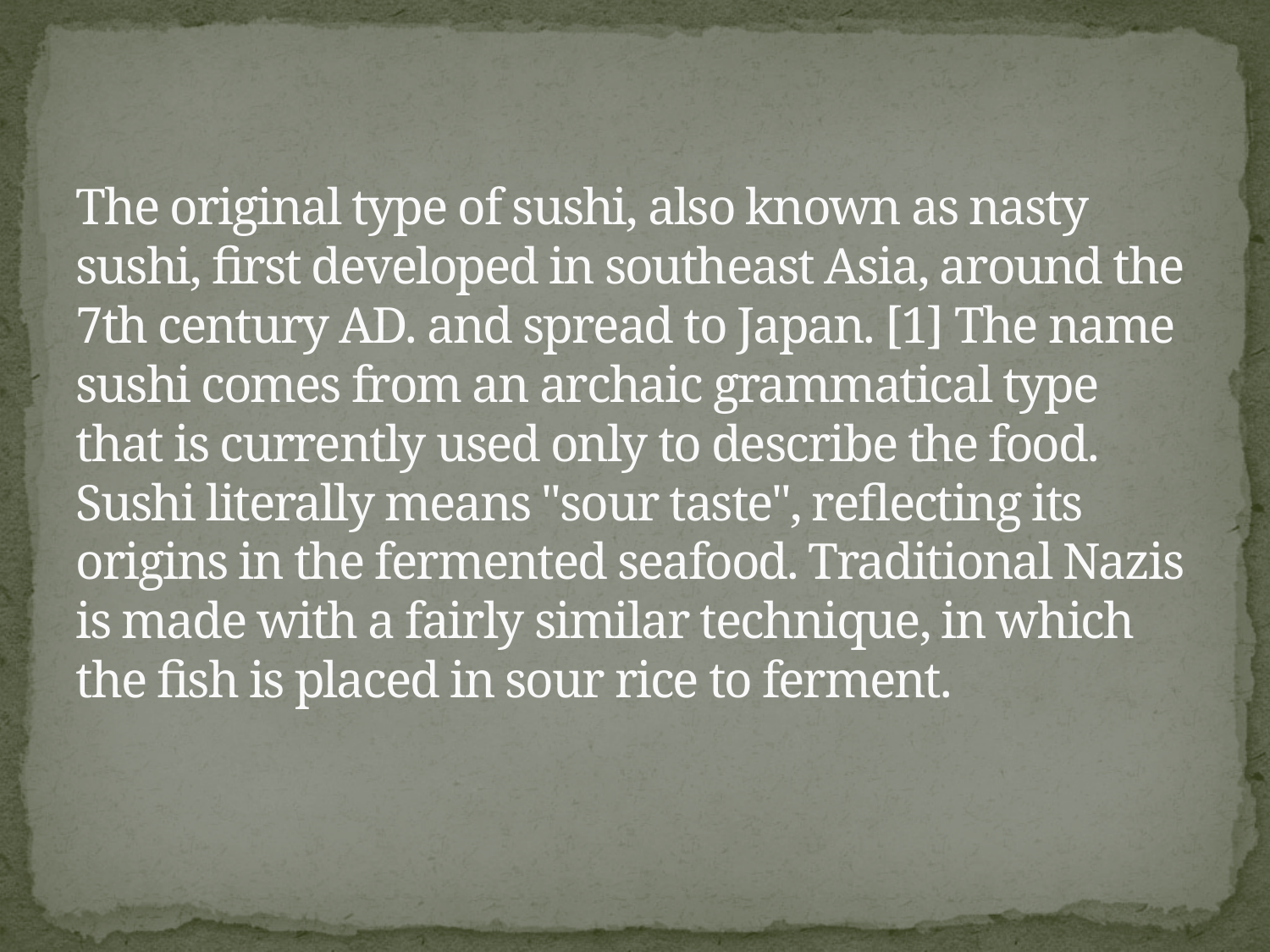

# The original type of sushi, also known as nasty sushi, first developed in southeast Asia, around the 7th century AD. and spread to Japan. [1] The name sushi comes from an archaic grammatical type that is currently used only to describe the food. Sushi literally means "sour taste", reflecting its origins in the fermented seafood. Traditional Nazis is made with a fairly similar technique, in which the fish is placed in sour rice to ferment.